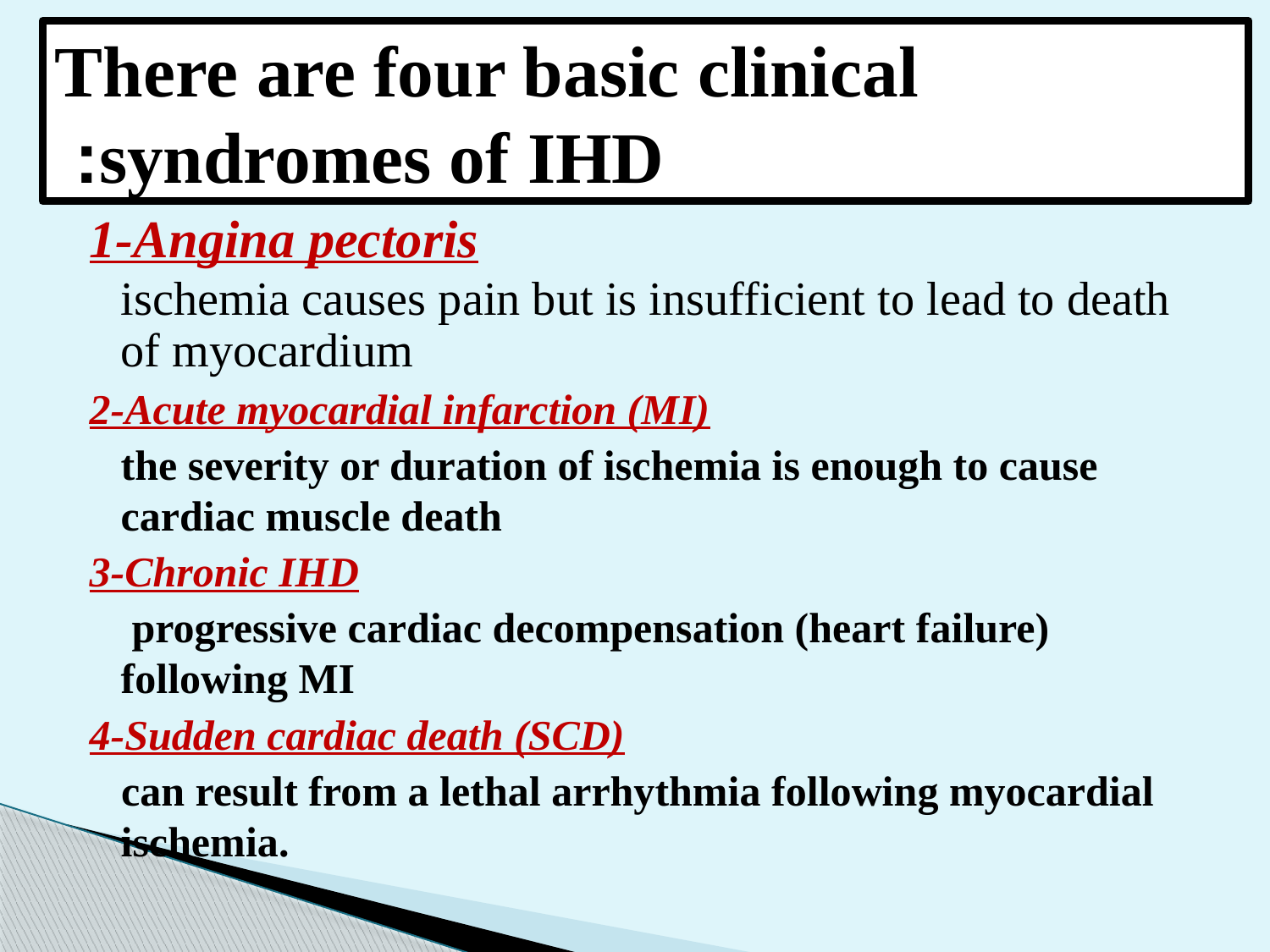

# There are four basic clinical syndromes of IHD:
1-Angina pectoris
	ischemia causes pain but is insufficient to lead to death of myocardium
2-Acute myocardial infarction (MI)
	the severity or duration of ischemia is enough to cause cardiac muscle death
3-Chronic IHD
    progressive cardiac decompensation (heart failure) following MI
4-Sudden cardiac death (SCD)
   can result from a lethal arrhythmia following myocardial ischemia.